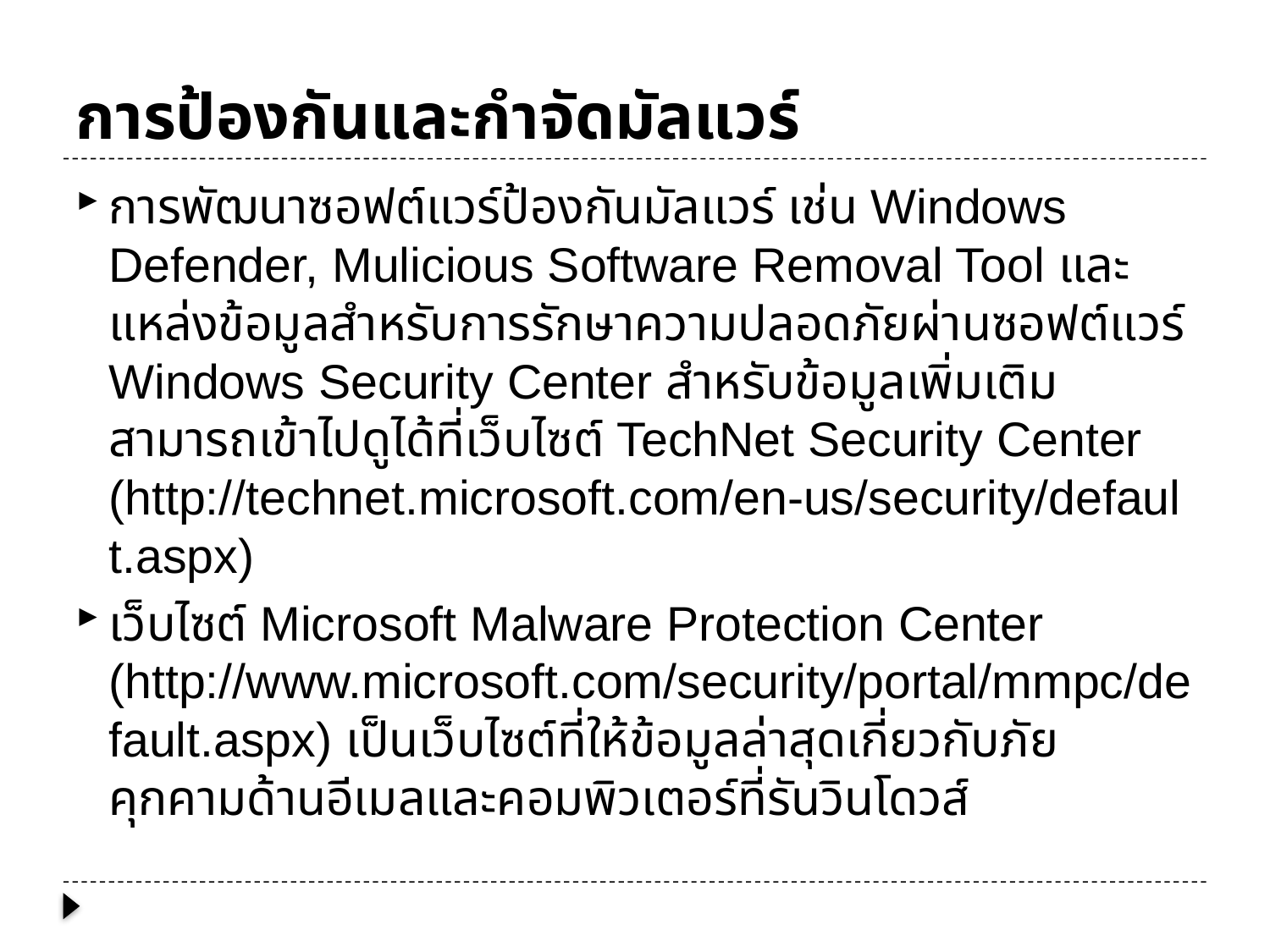

# การป้องกันและกำจัดมัลแวร์
การพัฒนาซอฟต์แวร์ป้องกันมัลแวร์ เช่น Windows Defender, Mulicious Software Removal Tool และแหล่งข้อมูลสำหรับการรักษาความปลอดภัยผ่านซอฟต์แวร์ Windows Security Center สำหรับข้อมูลเพิ่มเติมสามารถเข้าไปดูได้ที่เว็บไซต์ TechNet Security Center (http://technet.microsoft.com/en-us/security/default.aspx)
เว็บไซต์ Microsoft Malware Protection Center (http://www.microsoft.com/security/portal/mmpc/default.aspx) เป็นเว็บไซต์ที่ให้ข้อมูลล่าสุดเกี่ยวกับภัยคุกคามด้านอีเมลและคอมพิวเตอร์ที่รันวินโดวส์